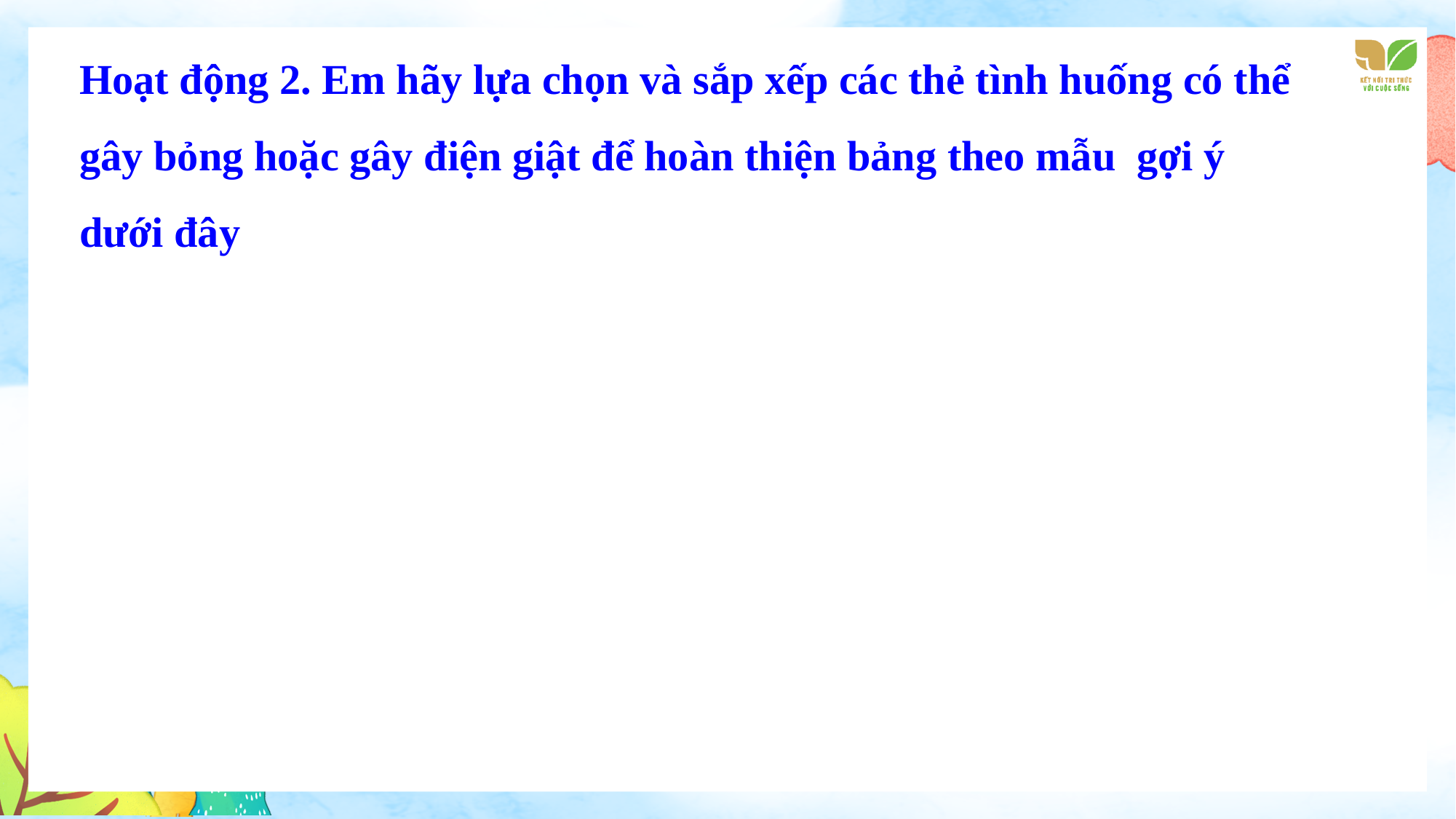

Hoạt động 2. Em hãy lựa chọn và sắp xếp các thẻ tình huống có thể gây bỏng hoặc gây điện giật để hoàn thiện bảng theo mẫu  gợi ý dưới đây